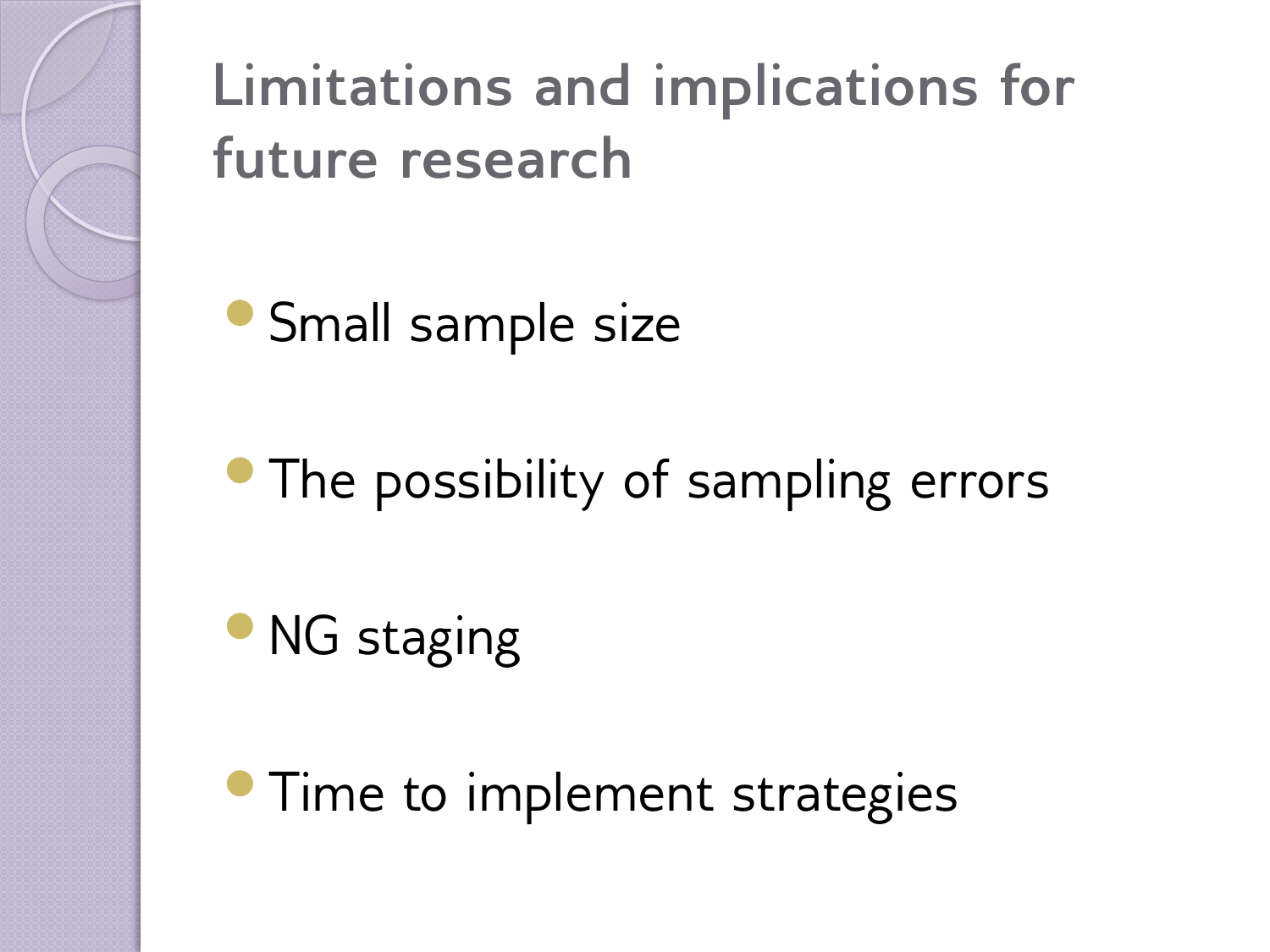

# Limitations and implications for future research

Small sample size

The possibility of sampling errors

NG staging

Time to implement strategies